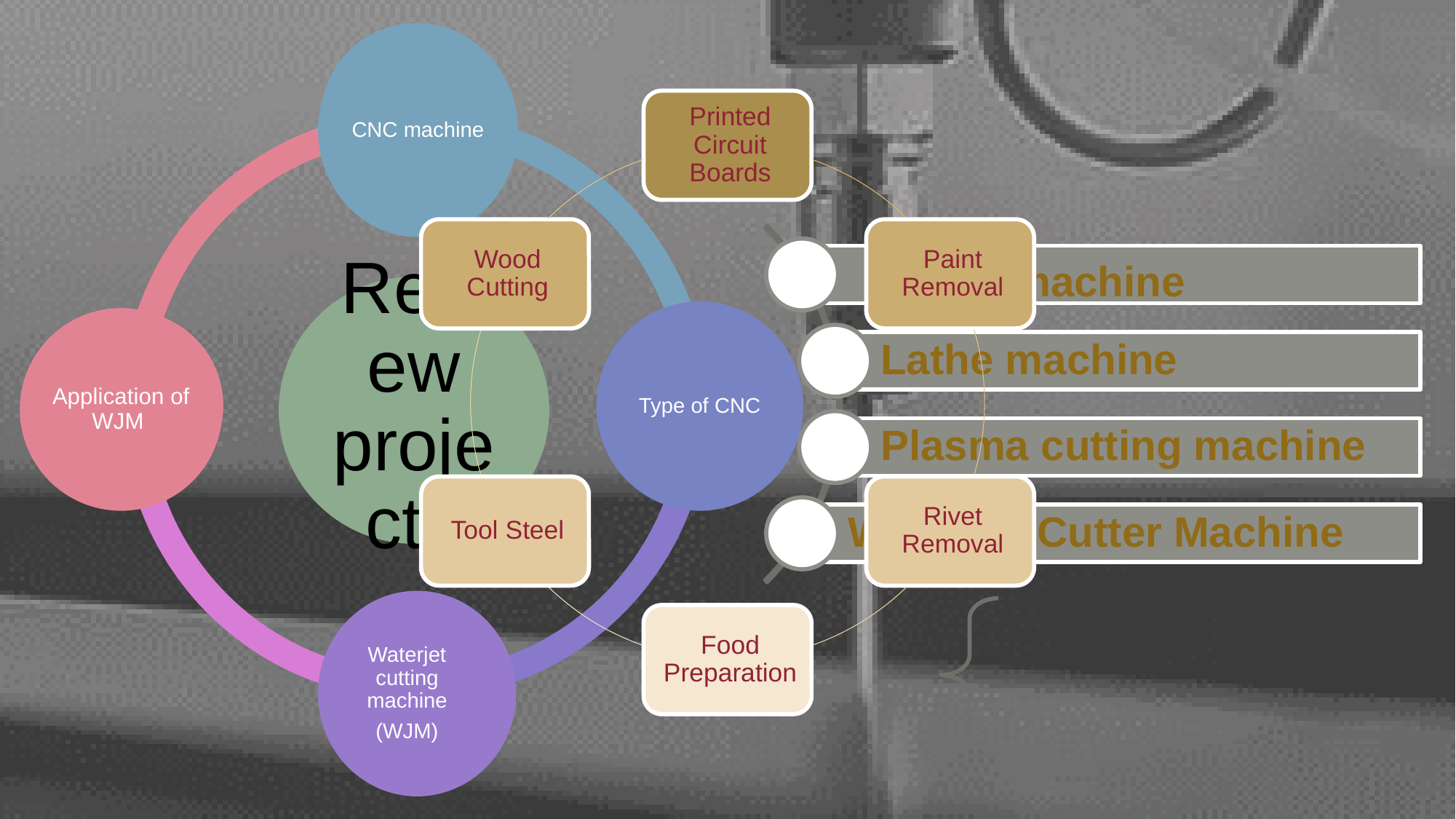

Review project1

CNC machine
Type of CNC
Waterjet cutting machine
(WJM)
Application of WJM

CNC machine
Printed Circuit Boards
Paint Removal
Rivet Removal
Food Preparation
Tool Steel
Wood Cutting
 Milling machine
Lathe machine
Plasma cutting machine
WaterJet Cutter Machine

Type of CNC

Application of WJM

Waterjet cutting machine
(WJM)